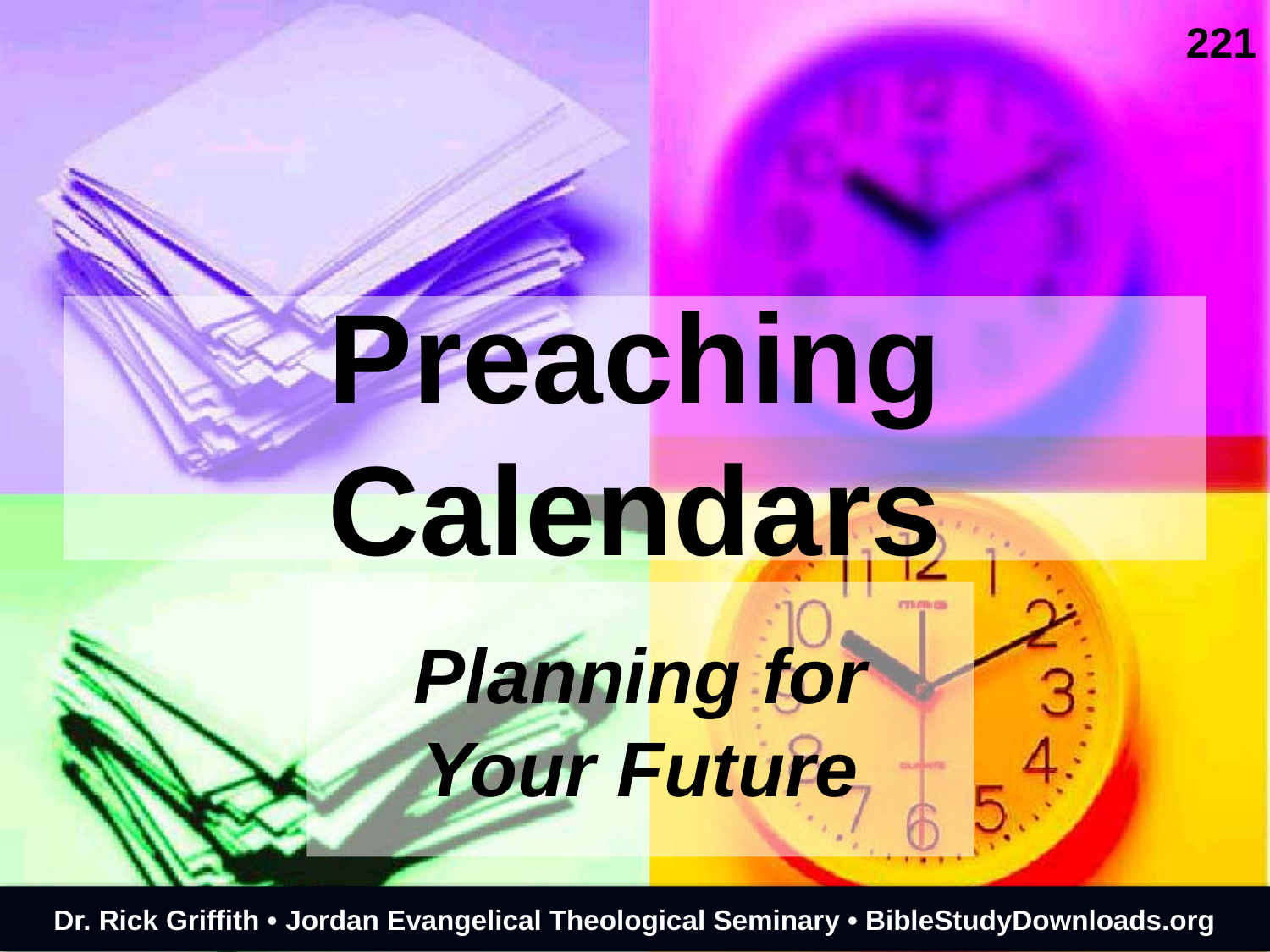

221
# Preaching Calendars
Planning for Your Future
Dr. Rick Griffith • Jordan Evangelical Theological Seminary • BibleStudyDownloads.org